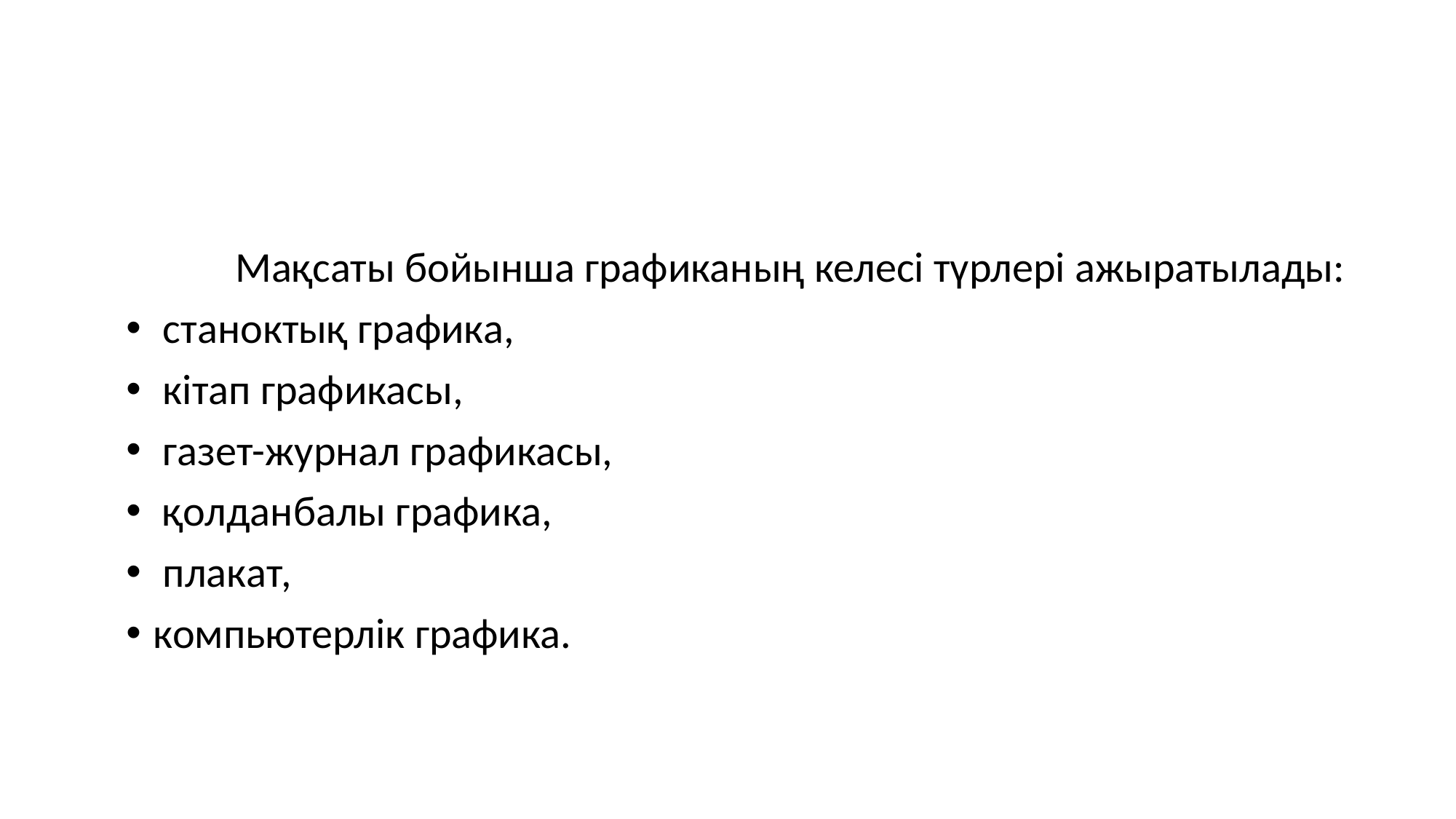

Мақсаты бойынша графиканың келесі түрлері ажыратылады:
 станоктық графика,
 кітап графикасы,
 газет-журнал графикасы,
 қолданбалы графика,
 плакат,
компьютерлік графика.